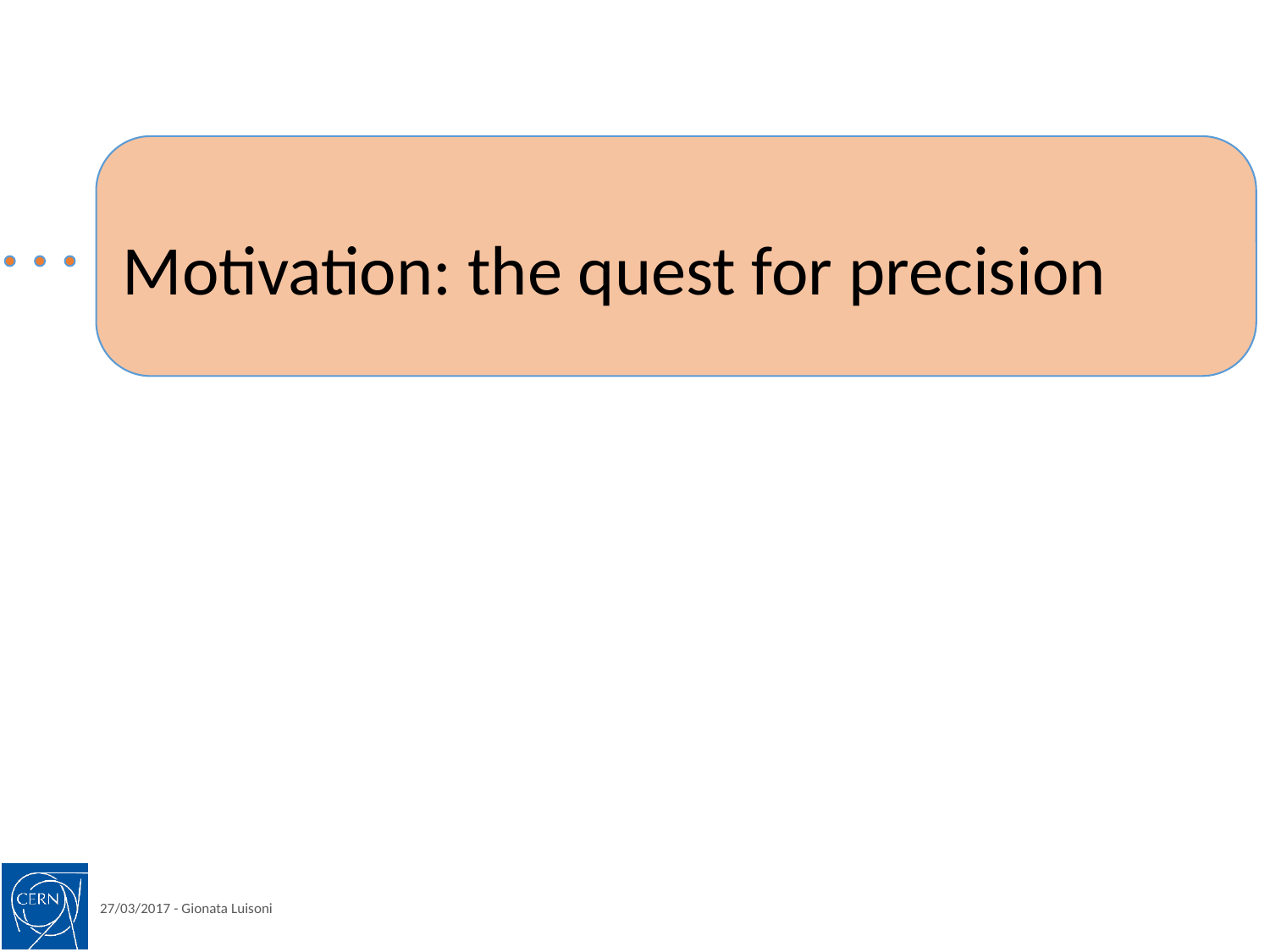

# Motivation: the quest for precision

27/03/2017 - Gionata Luisoni